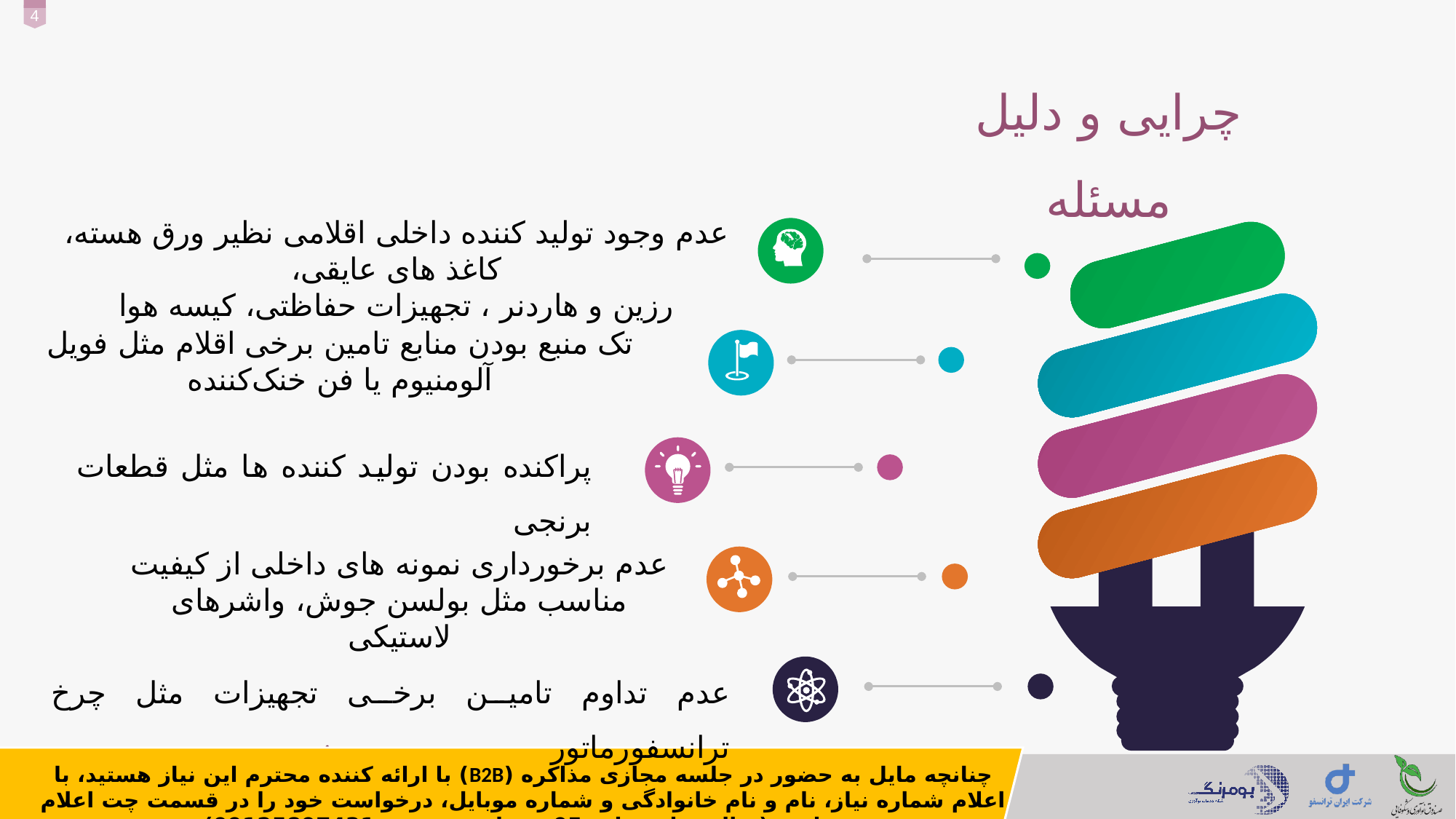

چرایی و دلیل مسئله
عدم وجود تولید کننده داخلی اقلامی نظیر ورق هسته، کاغذ های عایقی،
رزین و هاردنر ، تجهیزات حفاظتی، کیسه هوا

`

تک منبع بودن منابع تامین برخی اقلام مثل فویل آلومنیوم یا فن خنک‌کننده

پراکنده بودن تولید کننده ها مثل قطعات برنجی

عدم برخورداری نمونه های داخلی از کیفیت مناسب مثل بولسن جوش، واشرهای لاستیکی

عدم تداوم تامین برخی تجهیزات مثل چرخ ترانسفورماتور